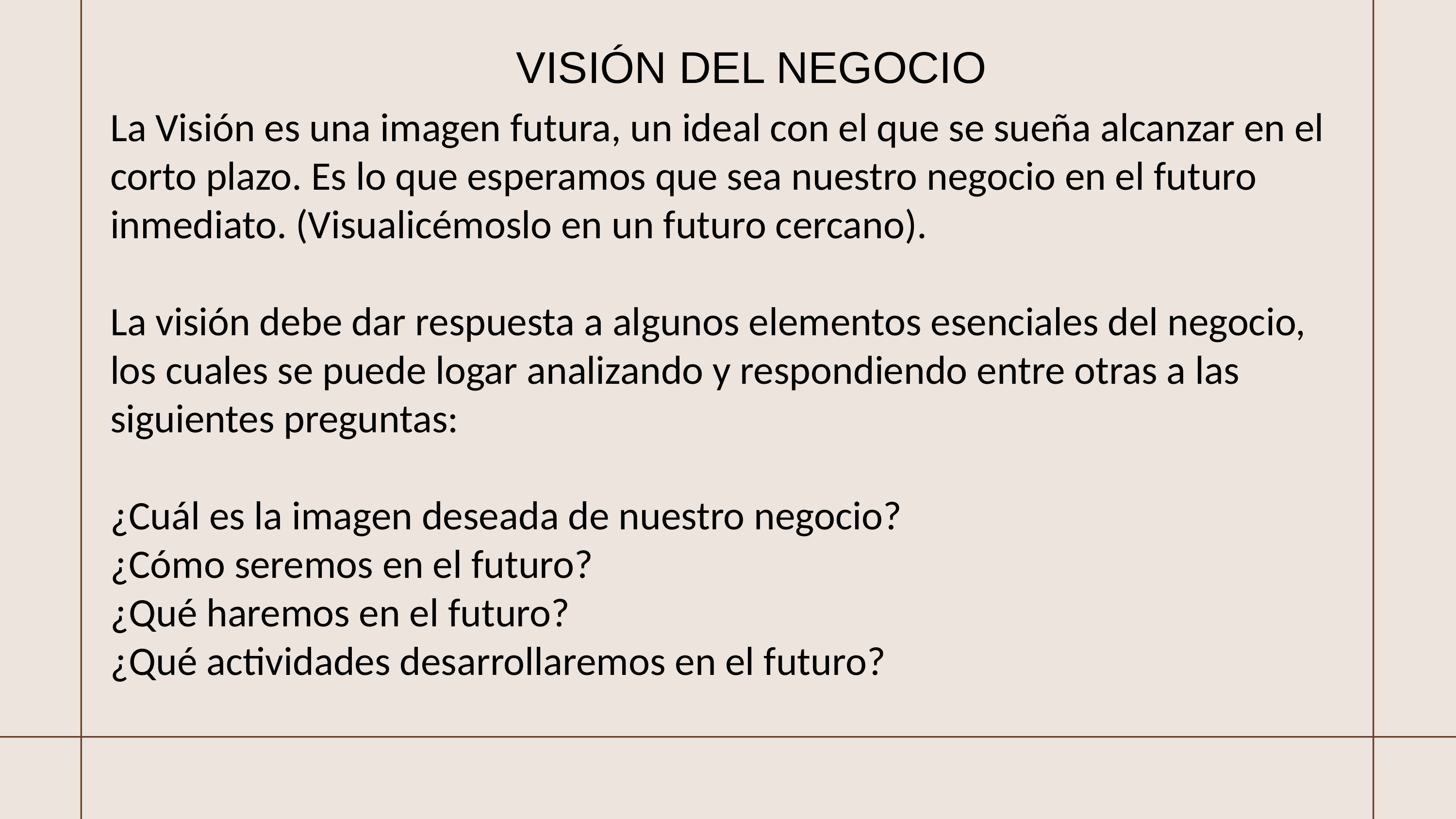

VISIÓN DEL NEGOCIO
La Visión es una imagen futura, un ideal con el que se sueña alcanzar en el corto plazo. Es lo que esperamos que sea nuestro negocio en el futuro inmediato. (Visualicémoslo en un futuro cercano).

La visión debe dar respuesta a algunos elementos esenciales del negocio, los cuales se puede logar analizando y respondiendo entre otras a las siguientes preguntas:

¿Cuál es la imagen deseada de nuestro negocio?
¿Cómo seremos en el futuro?
¿Qué haremos en el futuro?
¿Qué actividades desarrollaremos en el futuro?